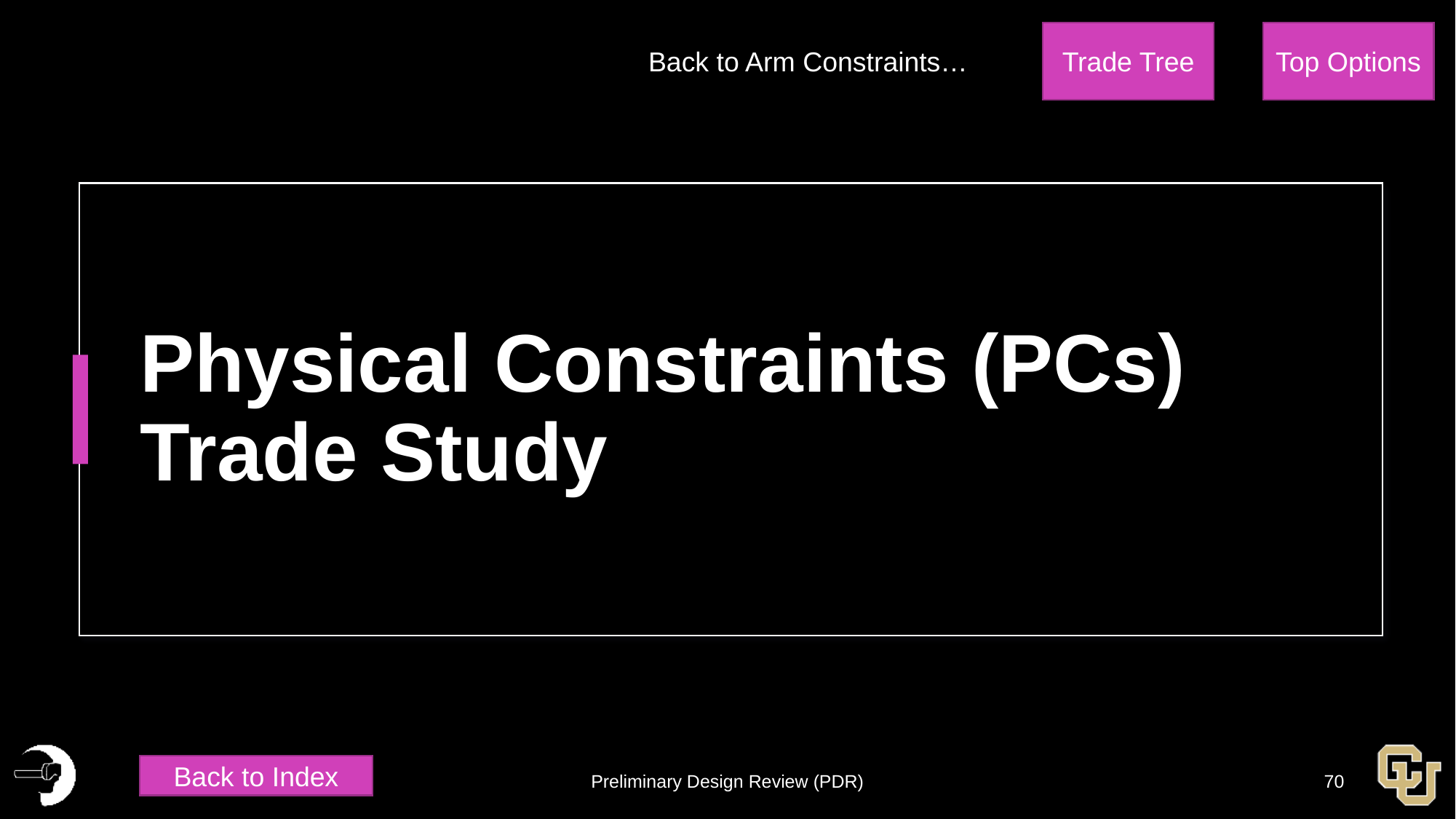

Top Options
Trade Tree
Back to Arm Constraints…
# Physical Constraints (PCs) Trade Study
Back to Index
Preliminary Design Review (PDR)
70